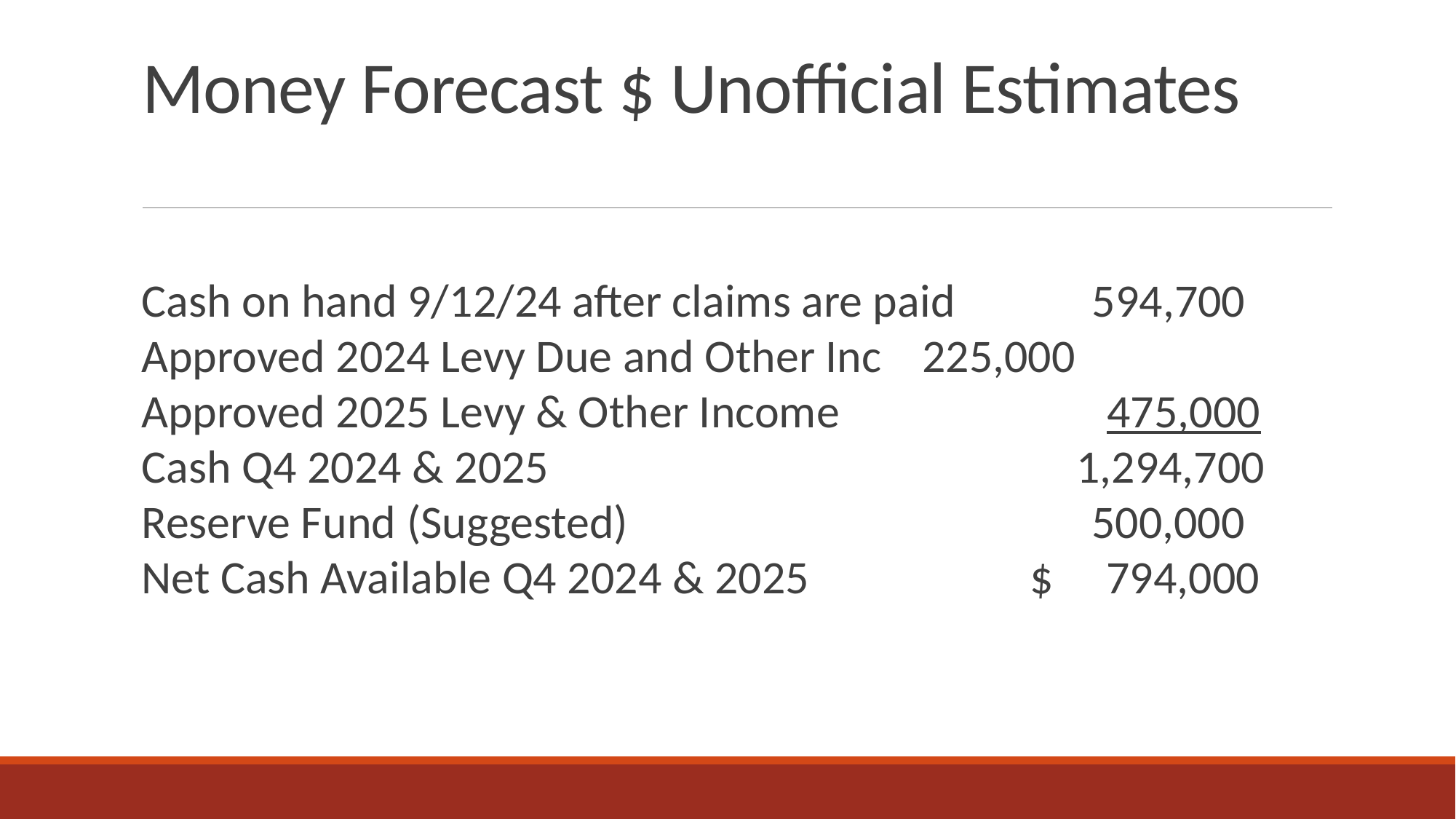

# Money Forecast $ Unofficial Estimates

Cash on hand 9/12/24 after claims are paid             594,700
Approved 2024 Levy Due and Other Inc		  225,000
Approved 2025 Levy & Other Income  	                      475,000
Cash Q4 2024 & 2025	                                                 1,294,700
Reserve Fund (Suggested)	                                           500,000
Net Cash Available Q4 2024 & 2025                     $     794,000